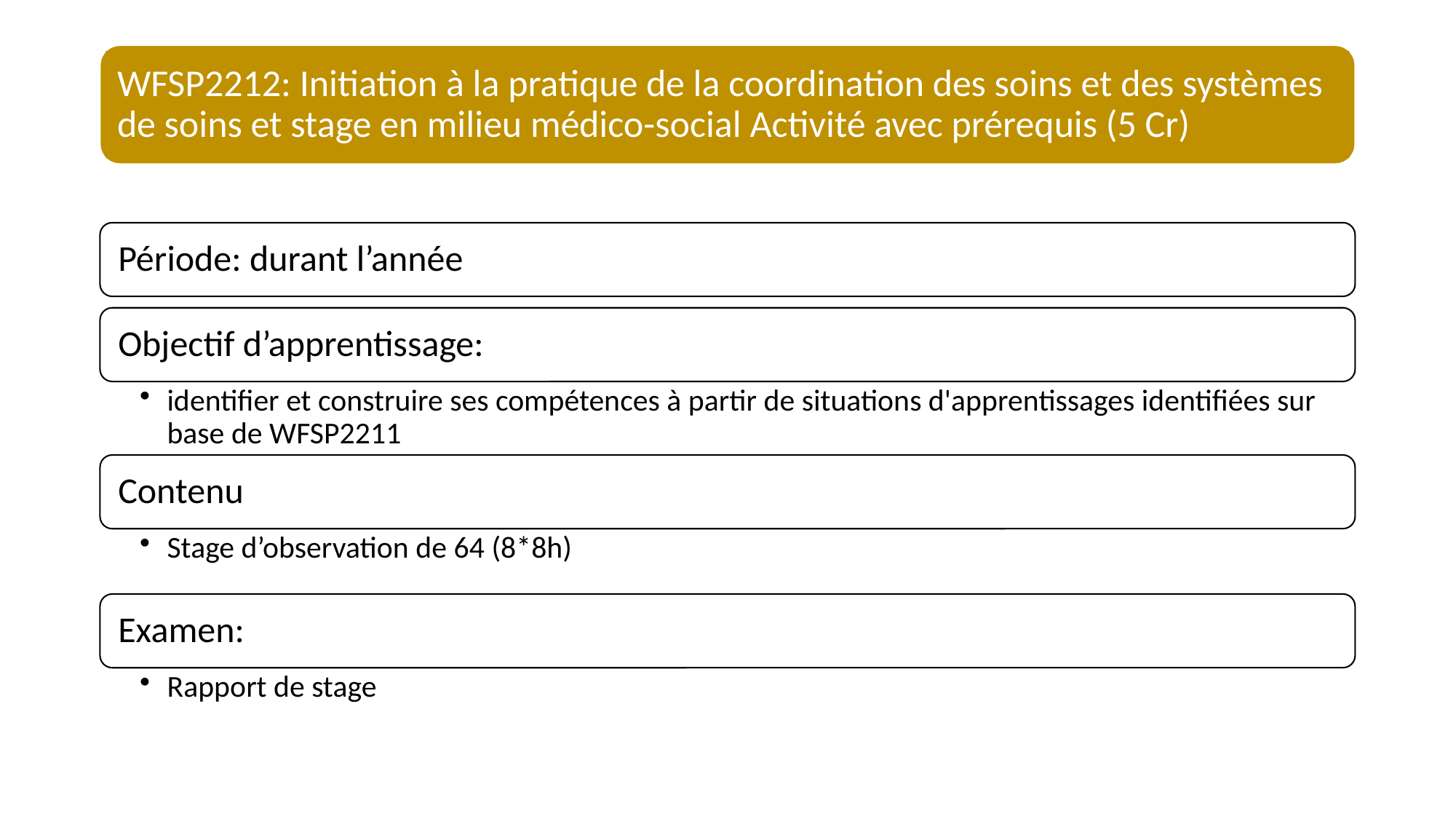

WFSP2212: Initiation à la pratique de la coordination des soins et des systèmes de soins et stage en milieu médico-social Activité avec prérequis (5 Cr)
Période: durant l’année
Objectif d’apprentissage:
identifier et construire ses compétences à partir de situations d'apprentissages identifiées sur base de WFSP2211
Contenu
Stage d’observation de 64 (8*8h)
Examen:
Rapport de stage